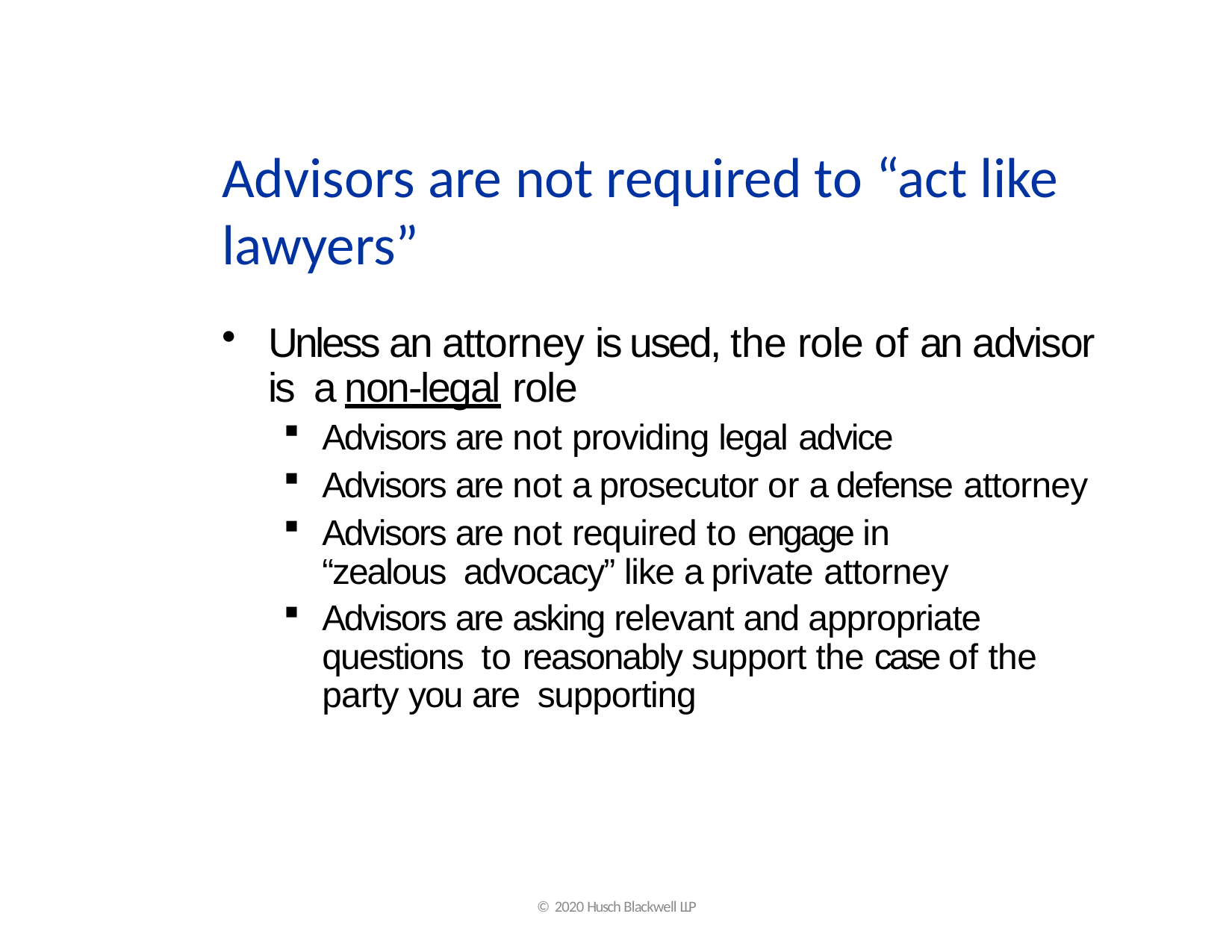

# Advisors are not required to “act like lawyers”
Unless an attorney is used, the role of an advisor is  a non-legal role
Advisors are not providing legal advice
Advisors are not a prosecutor or a defense attorney
Advisors are not required to engage in “zealous  advocacy” like a private attorney
Advisors are asking relevant and appropriate questions  to reasonably support the case of the party you are  supporting
© 2020 Husch Blackwell LLP